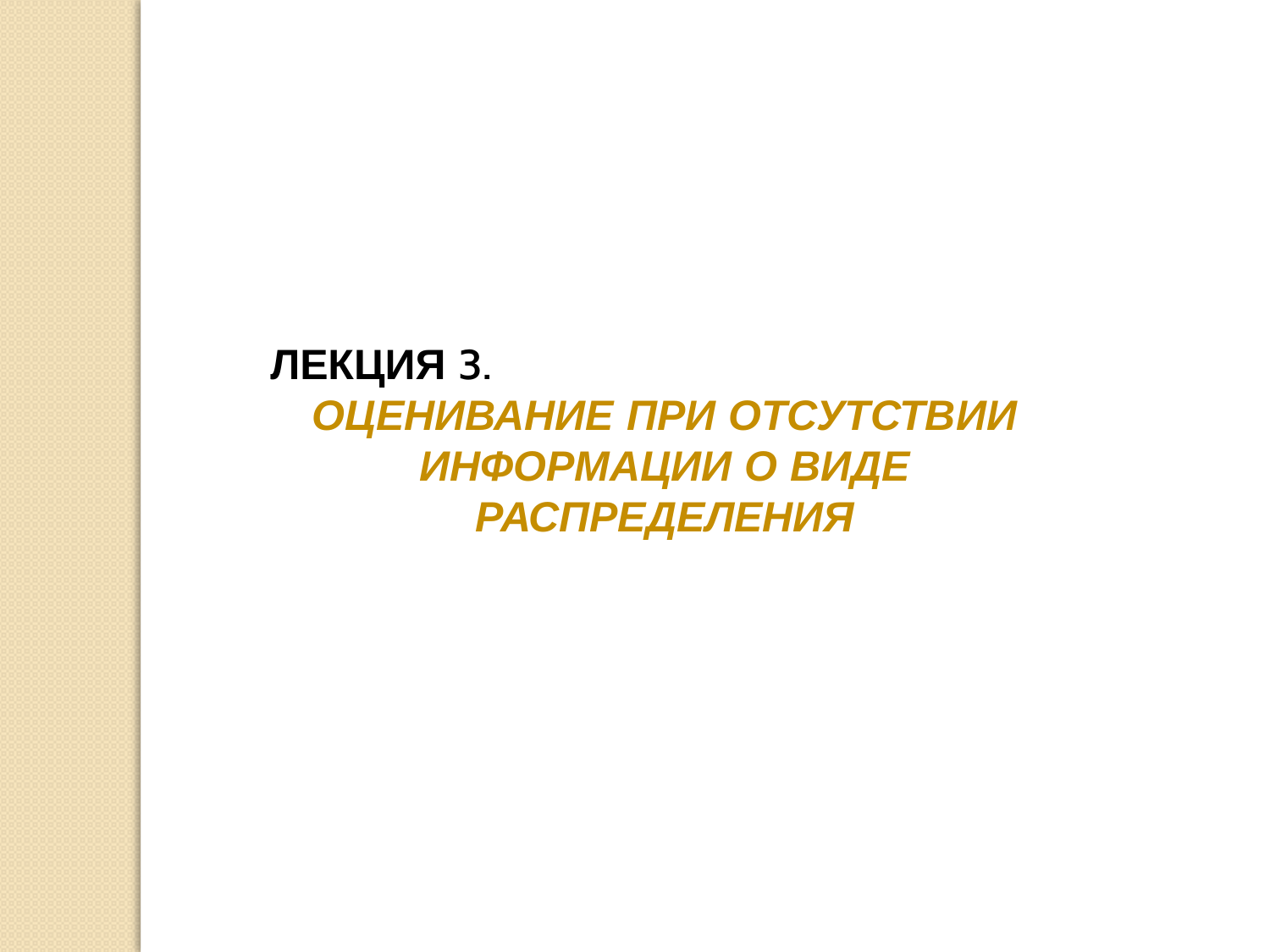

Лекция 3.
ОЦЕНИВАНИЕ ПРИ ОТСУТСТВИИ ИНФОРМАЦИИ О ВИДЕ РАСПРЕДЕЛЕНИЯ